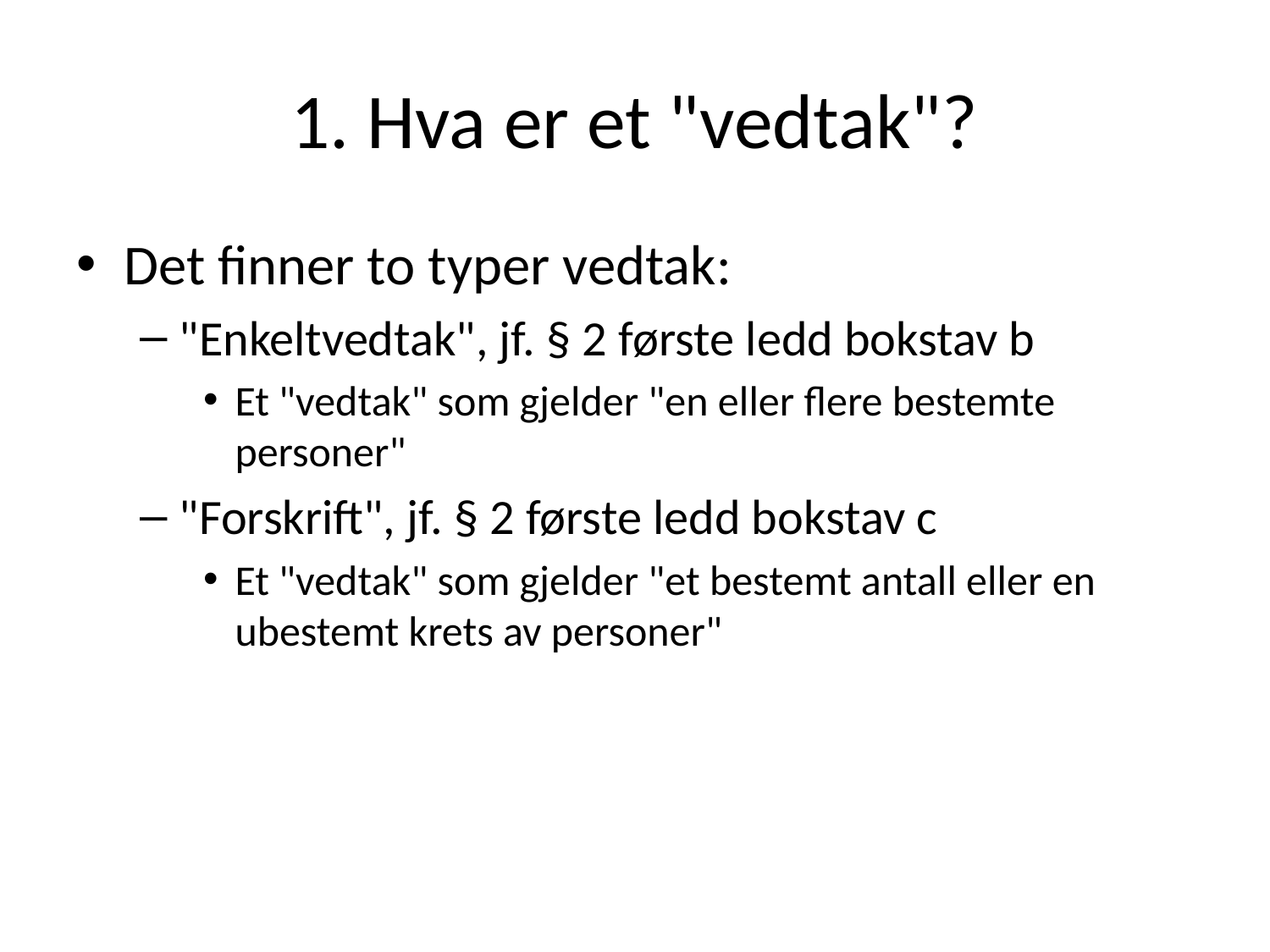

# 1. Hva er et "vedtak"?
Det finner to typer vedtak:
"Enkeltvedtak", jf. § 2 første ledd bokstav b
Et "vedtak" som gjelder "en eller flere bestemte personer"
"Forskrift", jf. § 2 første ledd bokstav c
Et "vedtak" som gjelder "et bestemt antall eller en ubestemt krets av personer"